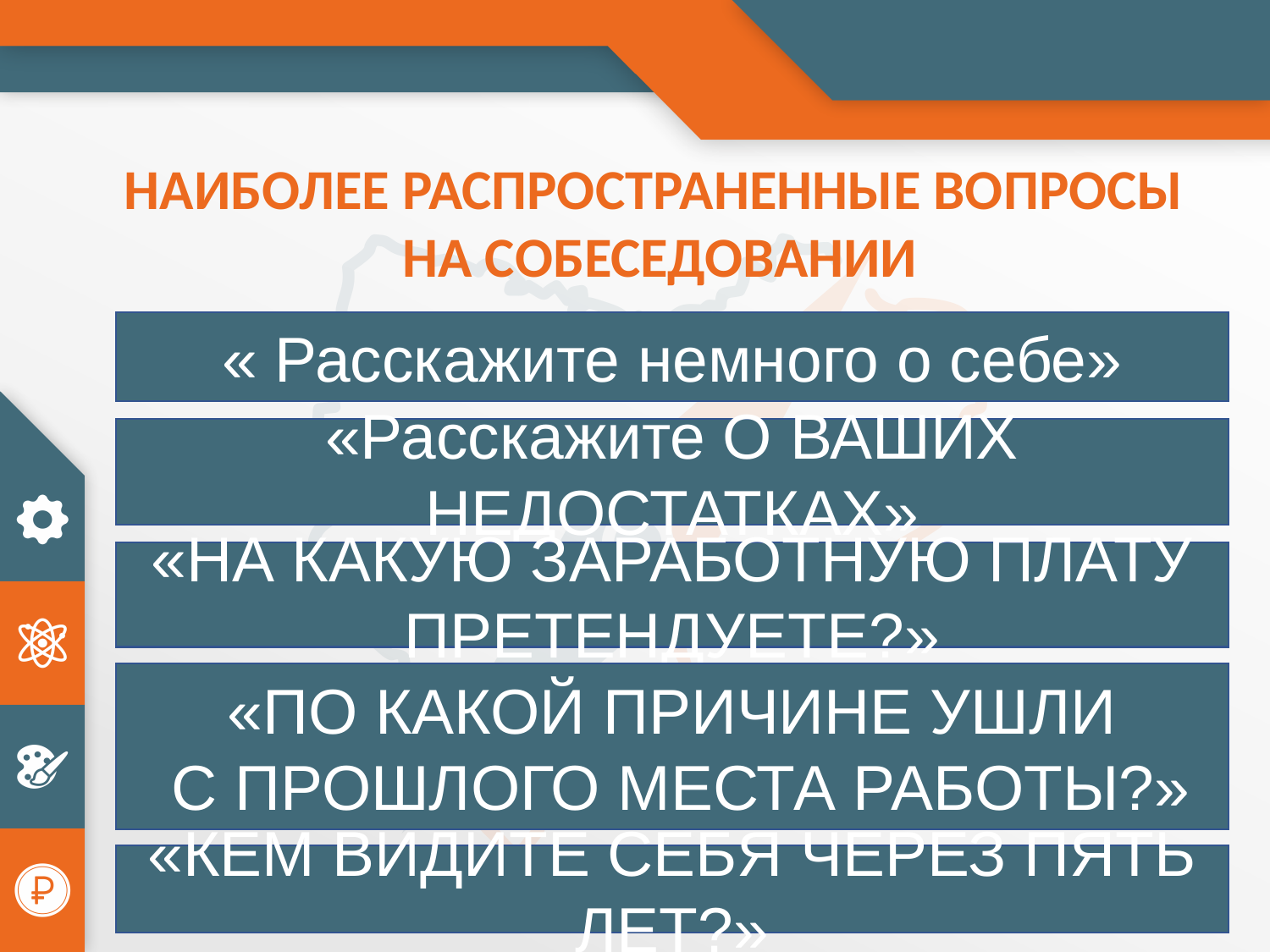

НАИБОЛЕЕ РАСПРОСТРАНЕННЫЕ ВОПРОСЫ
 НА СОБЕСЕДОВАНИИ

« Расскажите немного о себе»
«Расскажите О ВАШИХ НЕДОСТАТКАХ»
«НА КАКУЮ ЗАРАБОТНУЮ ПЛАТУ ПРЕТЕНДУЕТЕ?»
«ПО КАКОЙ ПРИЧИНЕ УШЛИ
 С ПРОШЛОГО МЕСТА РАБОТЫ?»
«КЕМ ВИДИТЕ СЕБЯ ЧЕРЕЗ ПЯТЬ ЛЕТ?»